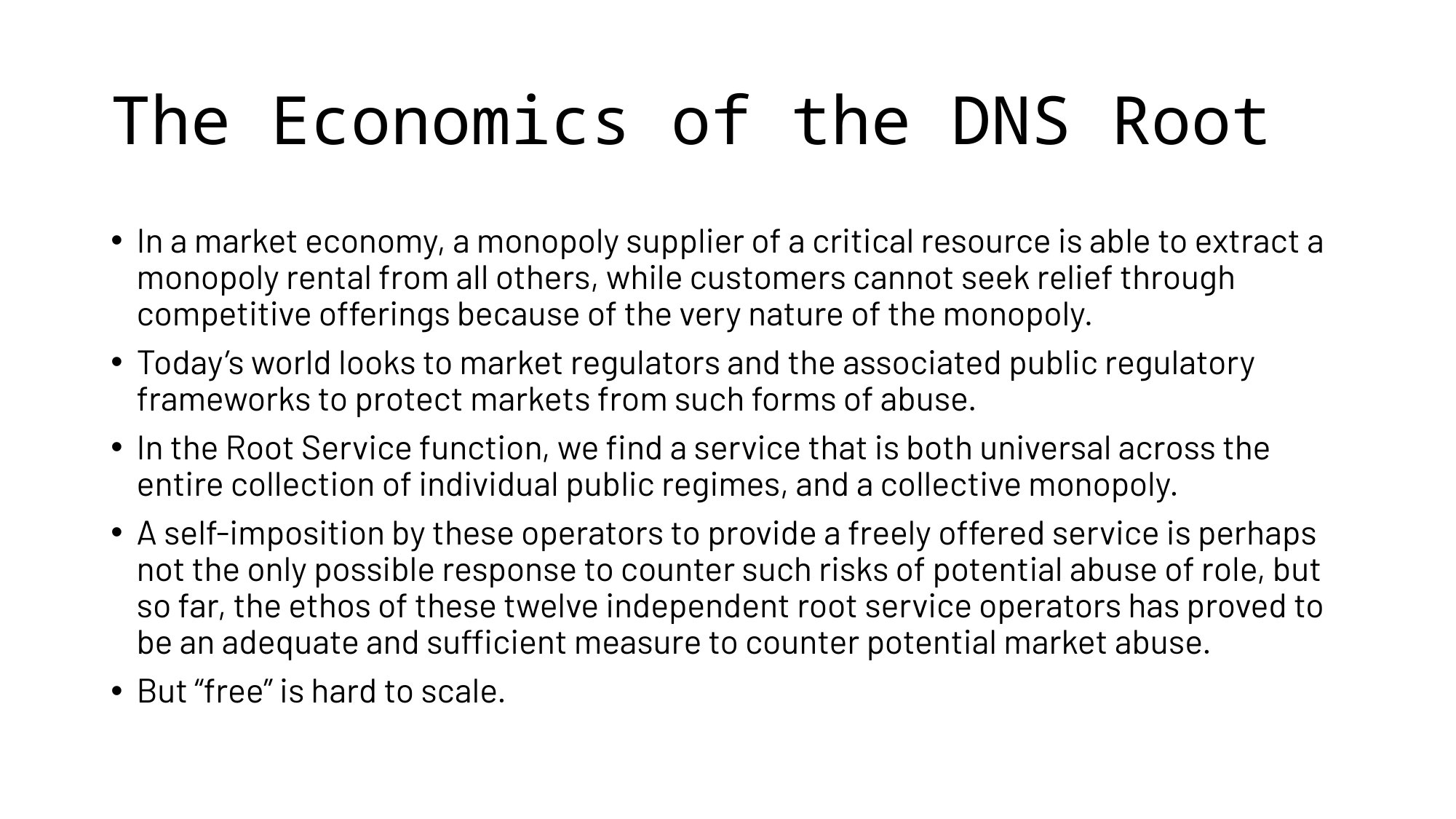

# The Economics of the DNS Root
In a market economy, a monopoly supplier of a critical resource is able to extract a monopoly rental from all others, while customers cannot seek relief through competitive offerings because of the very nature of the monopoly.
Today’s world looks to market regulators and the associated public regulatory frameworks to protect markets from such forms of abuse.
In the Root Service function, we find a service that is both universal across the entire collection of individual public regimes, and a collective monopoly.
A self-imposition by these operators to provide a freely offered service is perhaps not the only possible response to counter such risks of potential abuse of role, but so far, the ethos of these twelve independent root service operators has proved to be an adequate and sufficient measure to counter potential market abuse.
But “free” is hard to scale.